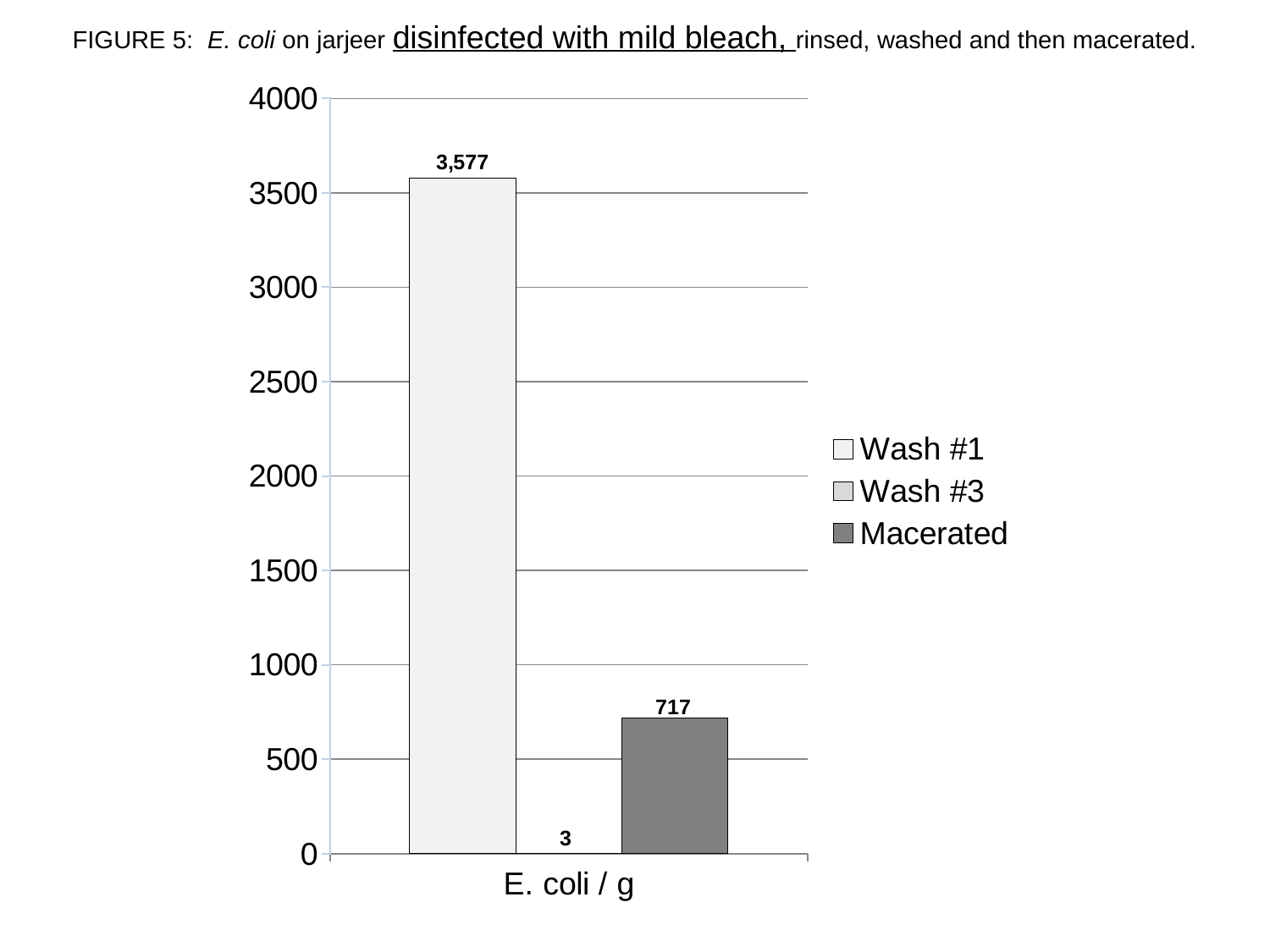

FIGURE 5:  E. coli on jarjeer disinfected with mild bleach, rinsed, washed and then macerated.

### Chart

| Category | Wash #1 | Wash #3 | Macerated |
|---|---|---|---|
| E. coli / g | 3577.0 | 3.0 | 717.0 |